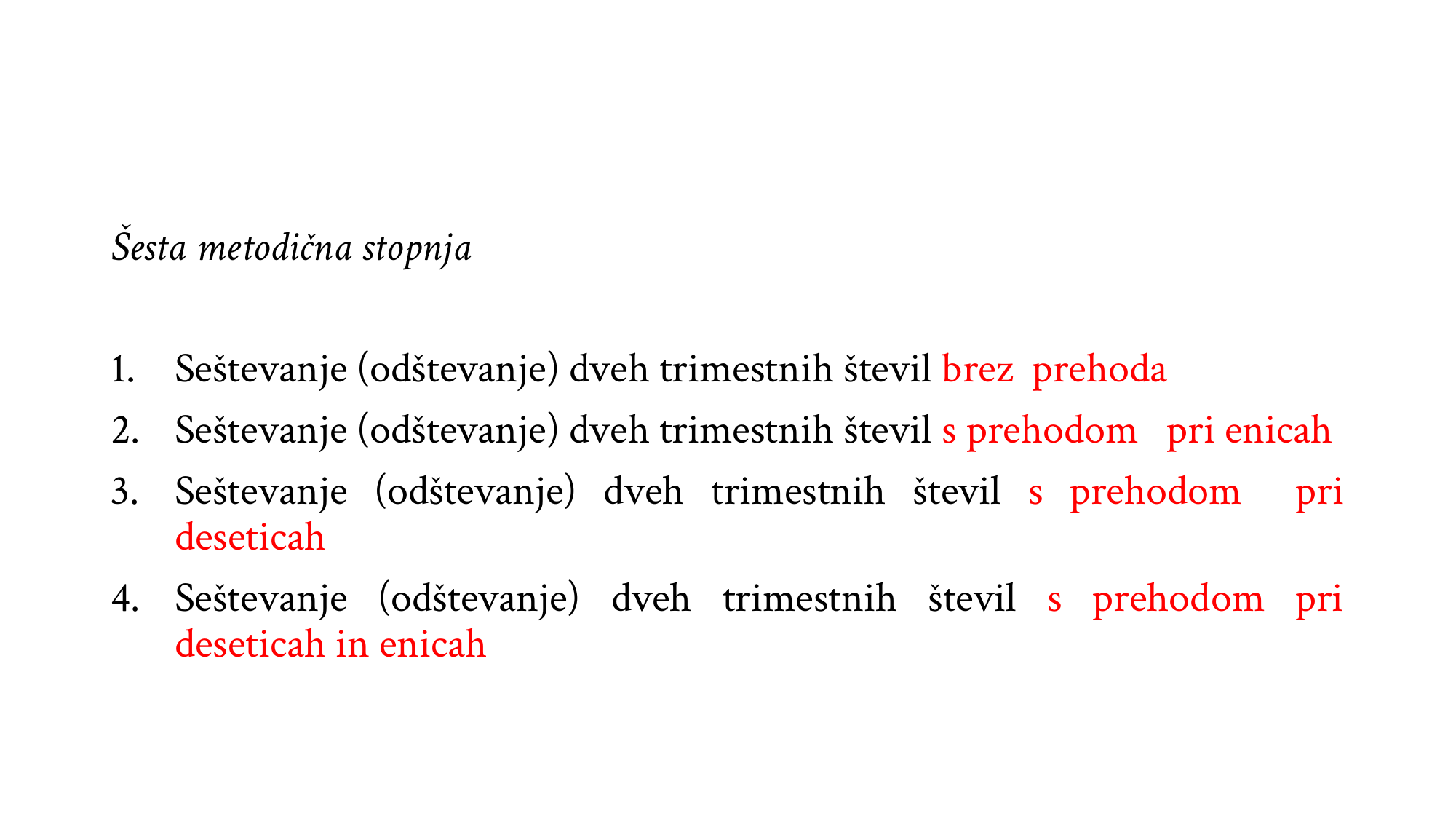

#
Šesta metodična stopnja

Seštevanje (odštevanje) dveh trimestnih števil brez  prehoda
Seštevanje (odštevanje) dveh trimestnih števil s prehodom   pri enicah
Seštevanje (odštevanje) dveh trimestnih števil s prehodom  pri deseticah
Seštevanje (odštevanje) dveh trimestnih števil s prehodom pri deseticah in enicah